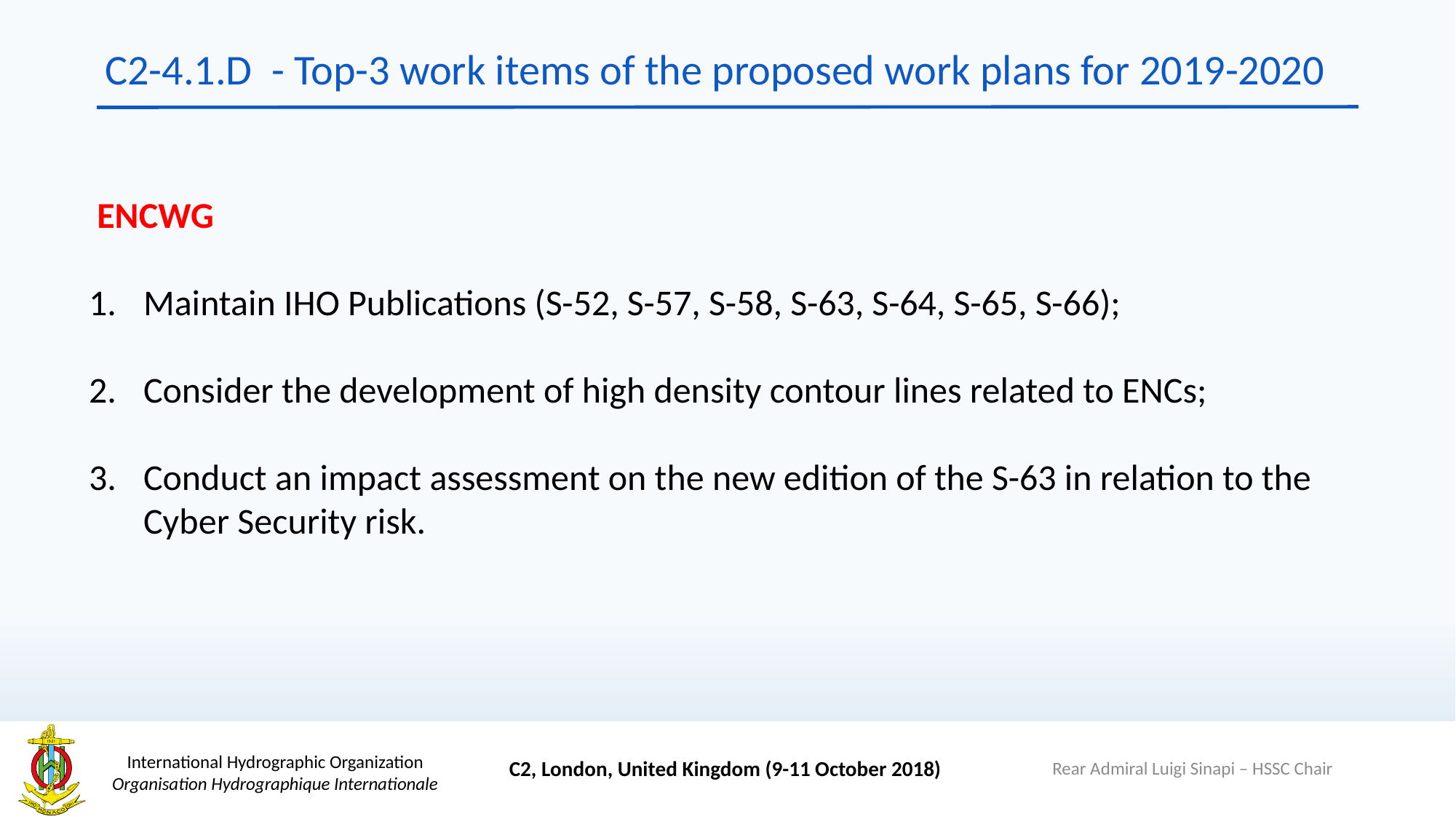

# C2-4.1.D  - Top-3 work items of the proposed work plans for 2019-2020

 ENCWG

Maintain IHO Publications (S-52, S-57, S-58, S-63, S-64, S-65, S-66);

Consider the development of high density contour lines related to ENCs;

Conduct an impact assessment on the new edition of the S-63 in relation to the Cyber Security risk.
Rear Admiral Luigi Sinapi – HSSC Chair
C2, London, United Kingdom (9-11 October 2018)